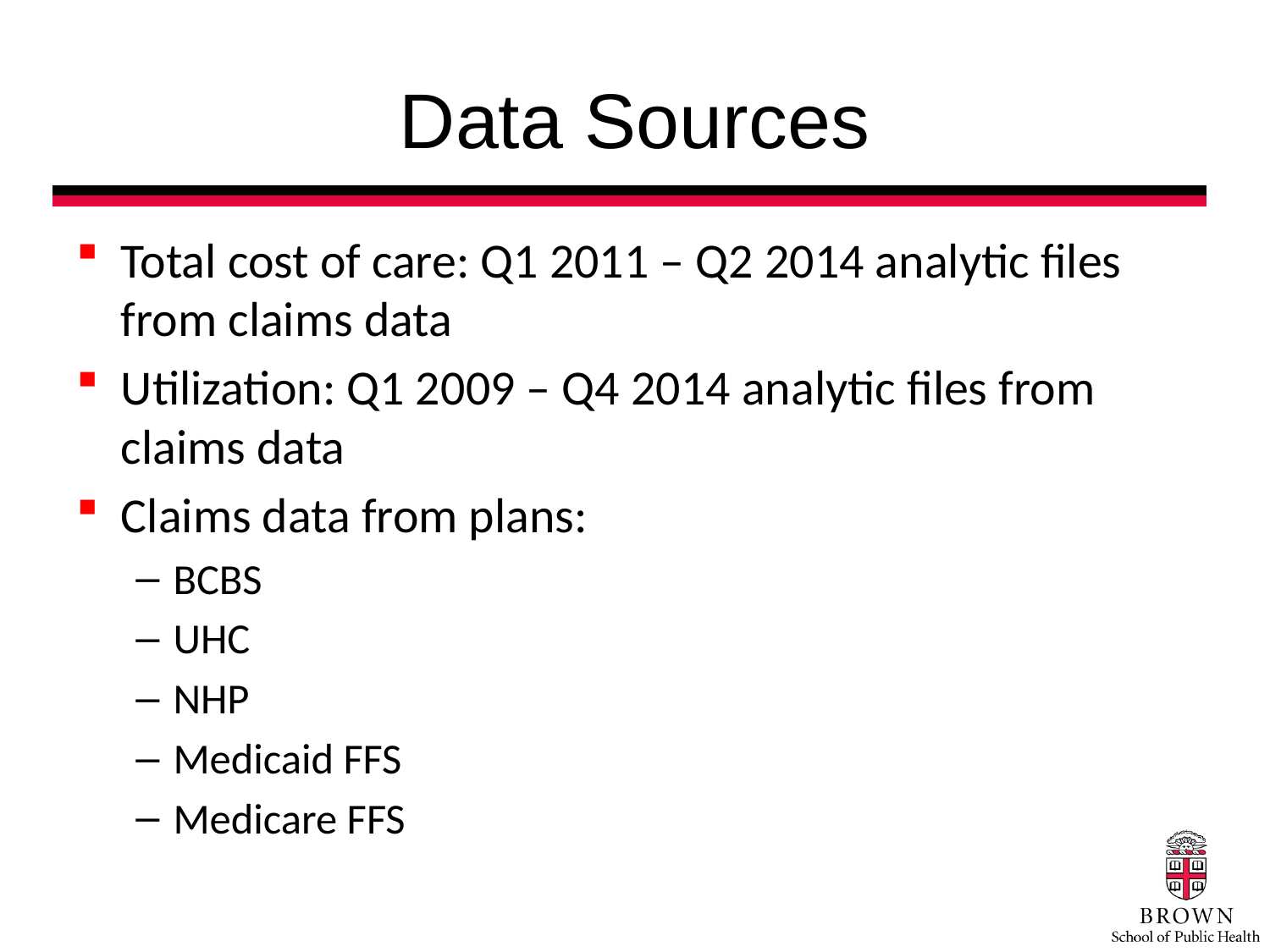

# Data Sources
Total cost of care: Q1 2011 – Q2 2014 analytic files from claims data
Utilization: Q1 2009 – Q4 2014 analytic files from claims data
Claims data from plans:
BCBS
UHC
NHP
Medicaid FFS
Medicare FFS